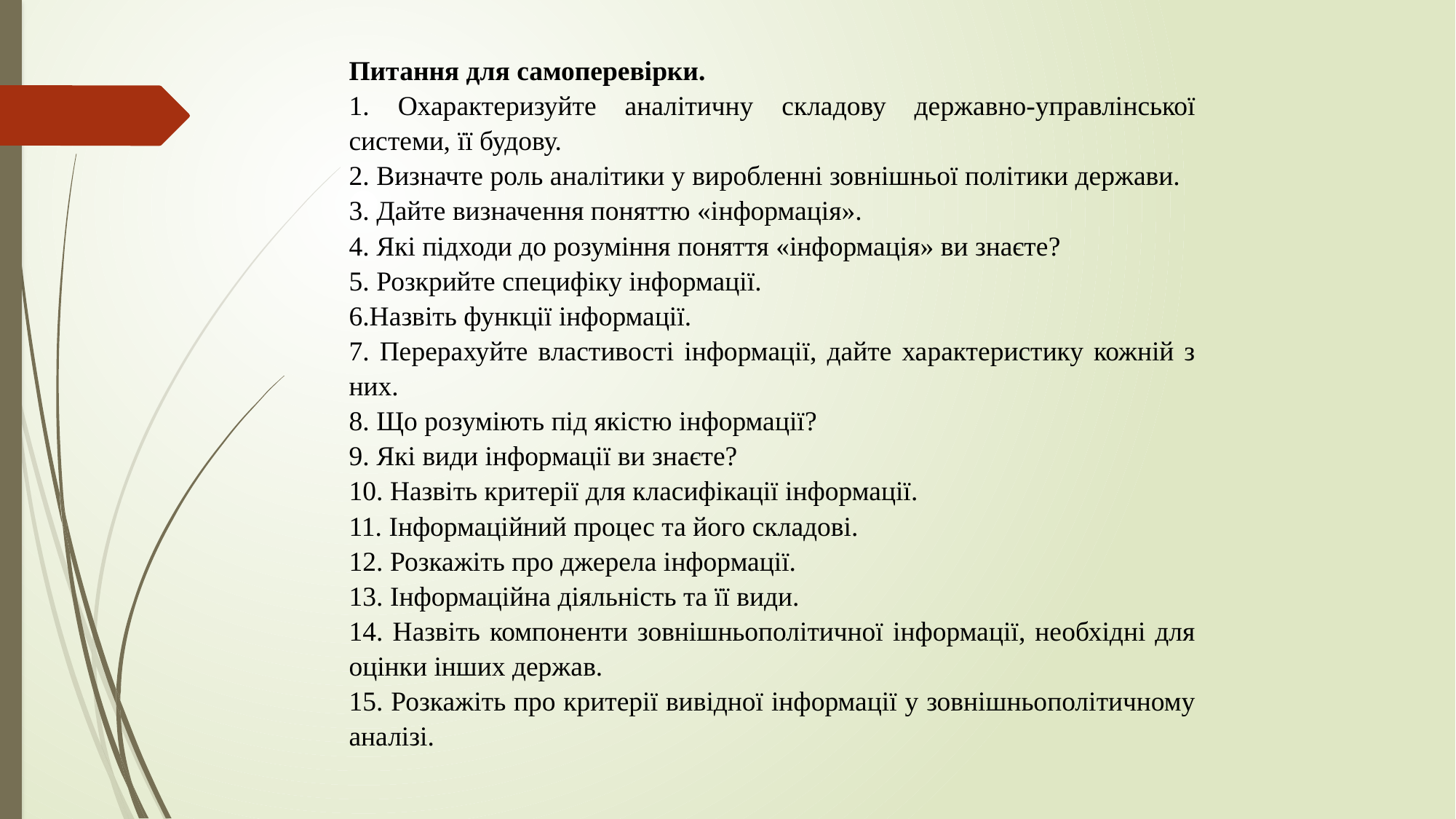

Питання для самоперевірки.
1. Охарактеризуйте аналітичну складову державно-управлінської системи, її будову.
2. Визначте роль аналітики у виробленні зовнішньої політики держави.
3. Дайте визначення поняттю «інформація».
4. Які підходи до розуміння поняття «інформація» ви знаєте?
5. Розкрийте специфіку інформації.
6.Назвіть функції інформації.
7. Перерахуйте властивості інформації, дайте характеристику кожній з них.
8. Що розуміють під якістю інформації?
9. Які види інформації ви знаєте?
10. Назвіть критерії для класифікації інформації.
11. Інформаційний процес та його складові.
12. Розкажіть про джерела інформації.
13. Інформаційна діяльність та її види.
14. Назвіть компоненти зовнішньополітичної інформації, необхідні для оцінки інших держав.
15. Розкажіть про критерії вивідної інформації у зовнішньополітичному аналізі.